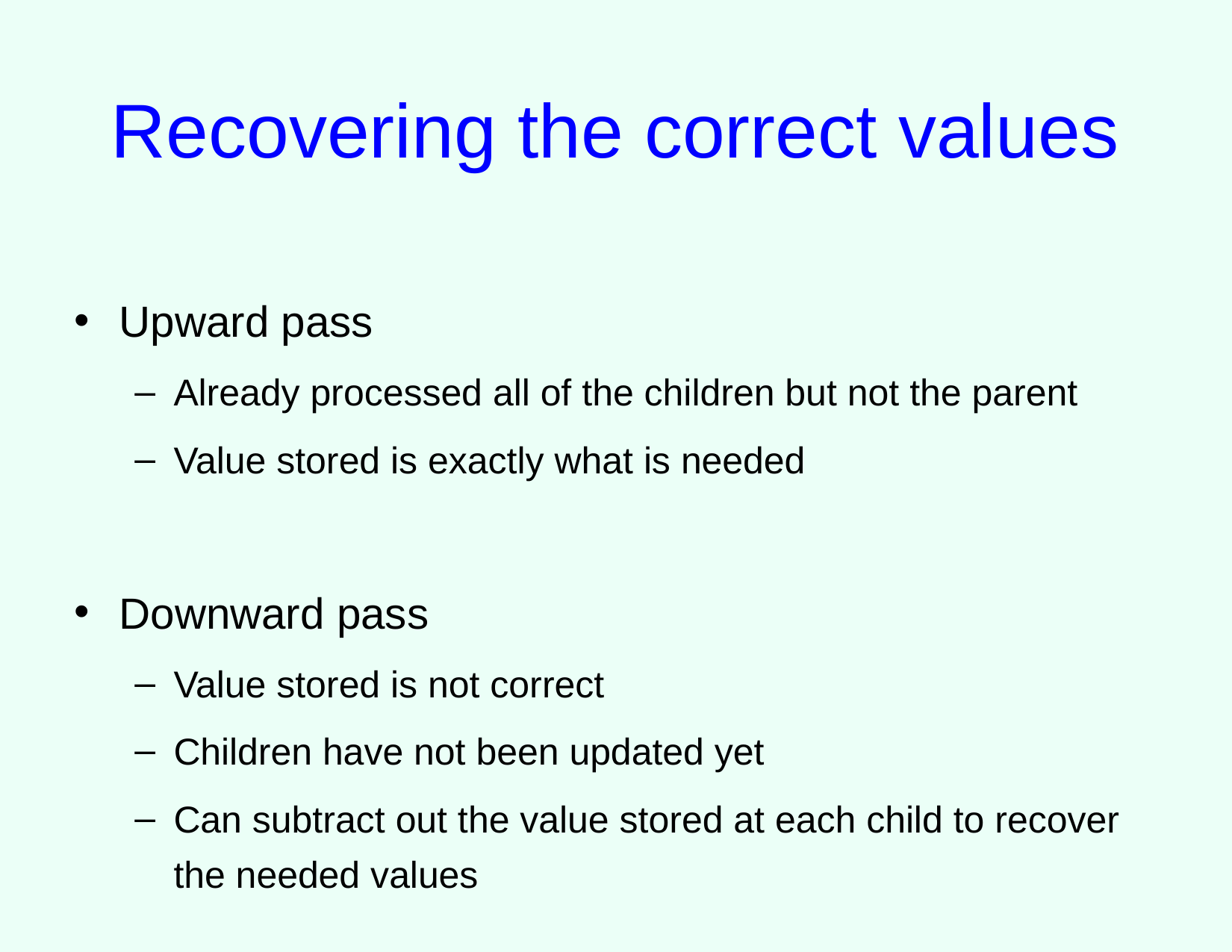

# Recovering the correct values
Upward pass
Already processed all of the children but not the parent
Value stored is exactly what is needed

Downward pass
Value stored is not correct
Children have not been updated yet
Can subtract out the value stored at each child to recover the needed values